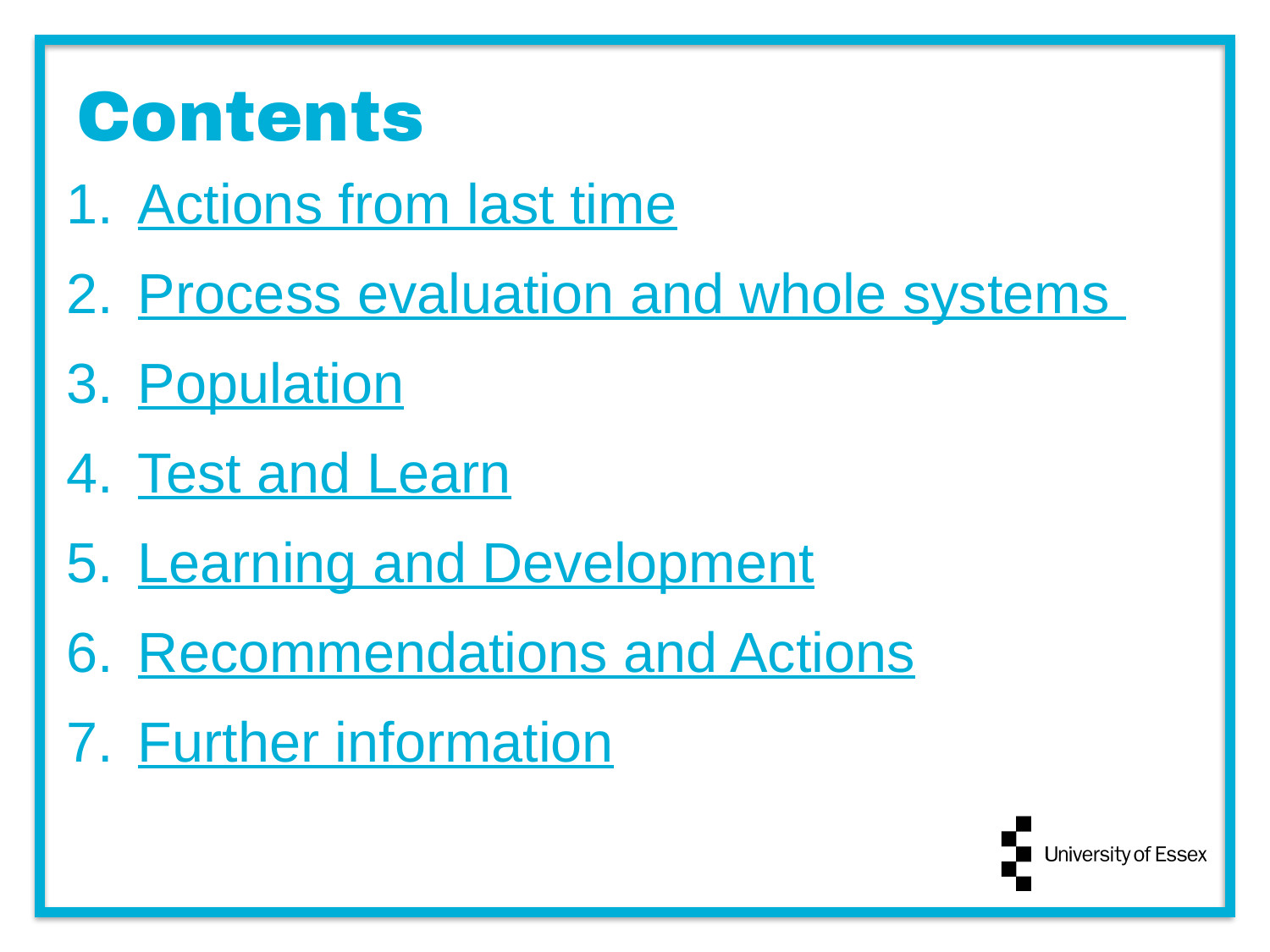

Contents
Actions from last time
Process evaluation and whole systems
Population
Test and Learn
Learning and Development
Recommendations and Actions
Further information